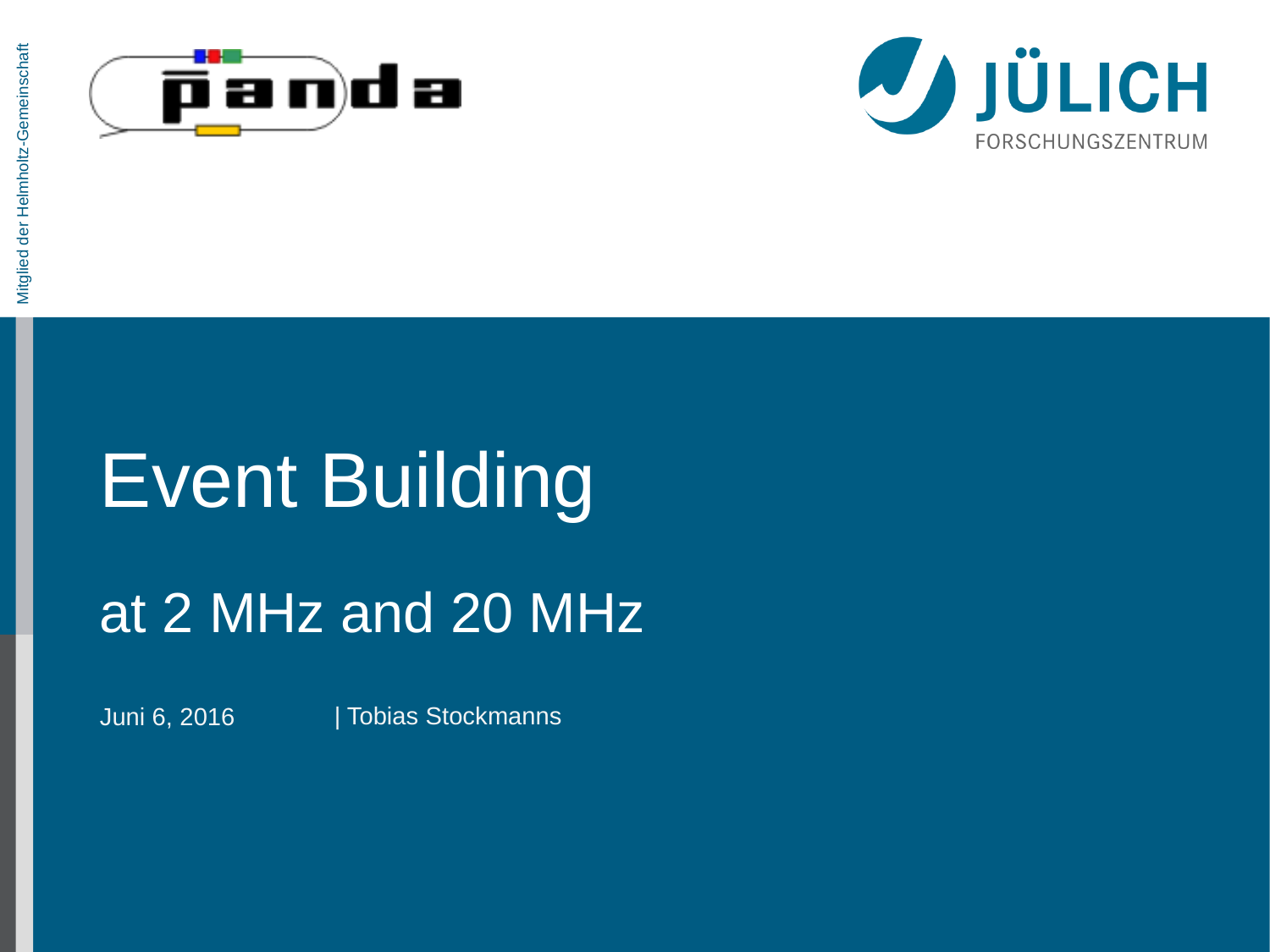

# Event Building
at 2 MHz and 20 MHz
| Tobias Stockmanns